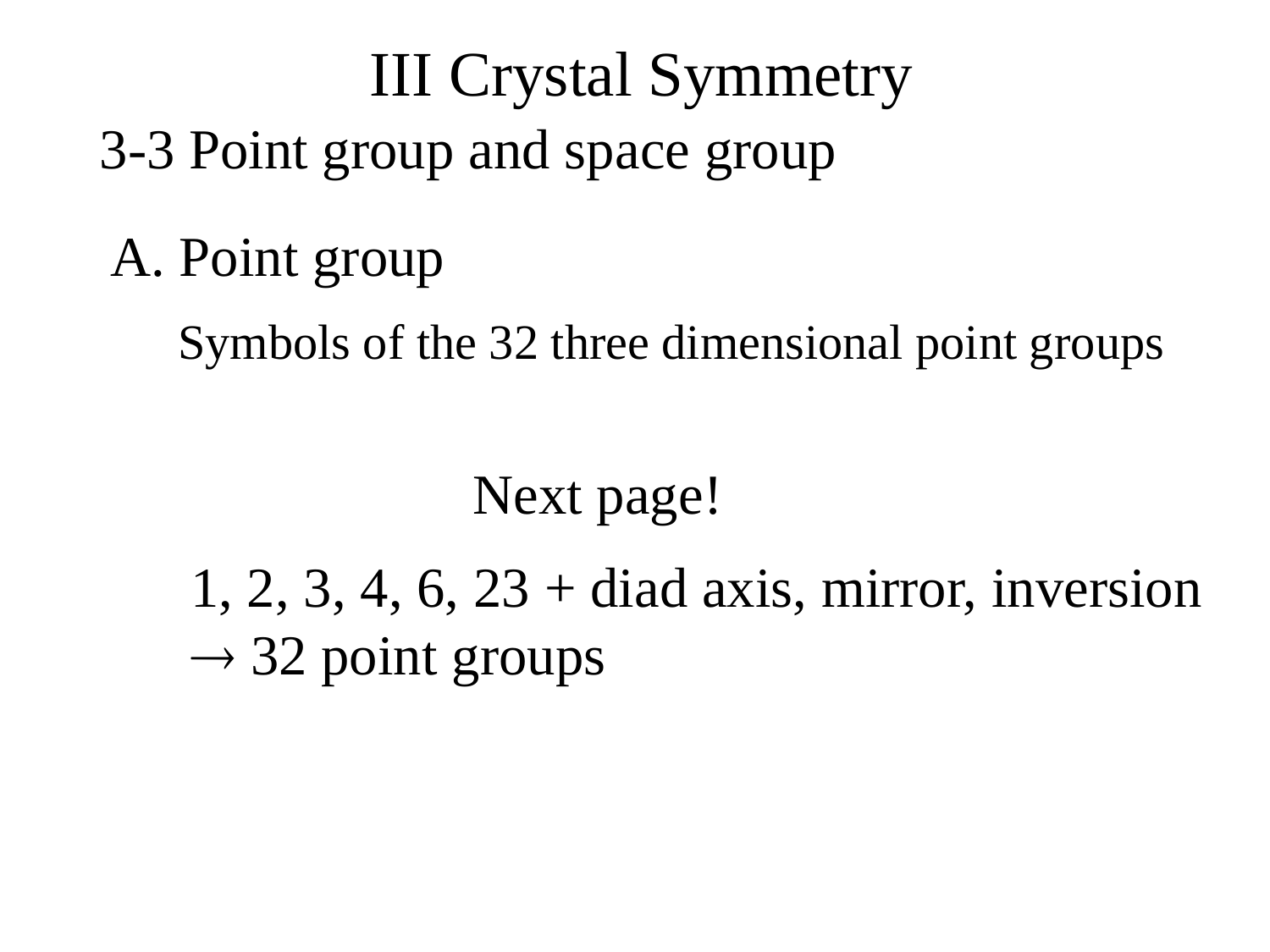

III Crystal Symmetry
3-3 Point group and space group
 Point group
Symbols of the 32 three dimensional point groups

Next page!
1, 2, 3, 4, 6, 23 + diad axis, mirror, inversion
→ 32 point groups